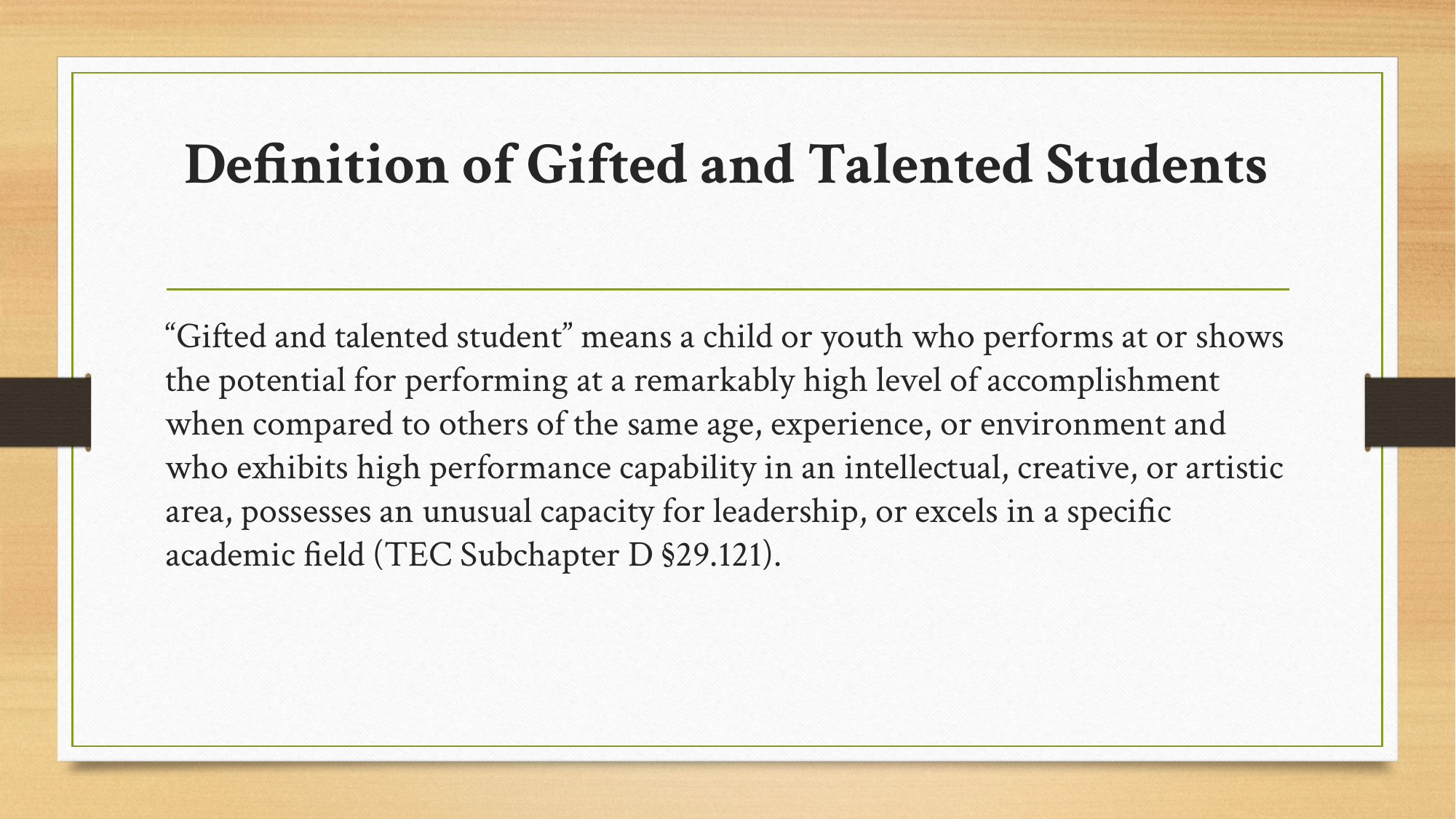

# Definition of Gifted and Talented Students
“Gifted and talented student” means a child or youth who performs at or shows the potential for performing at a remarkably high level of accomplishment when compared to others of the same age, experience, or environment and who exhibits high performance capability in an intellectual, creative, or artistic area, possesses an unusual capacity for leadership, or excels in a specific academic field (TEC Subchapter D §29.121).